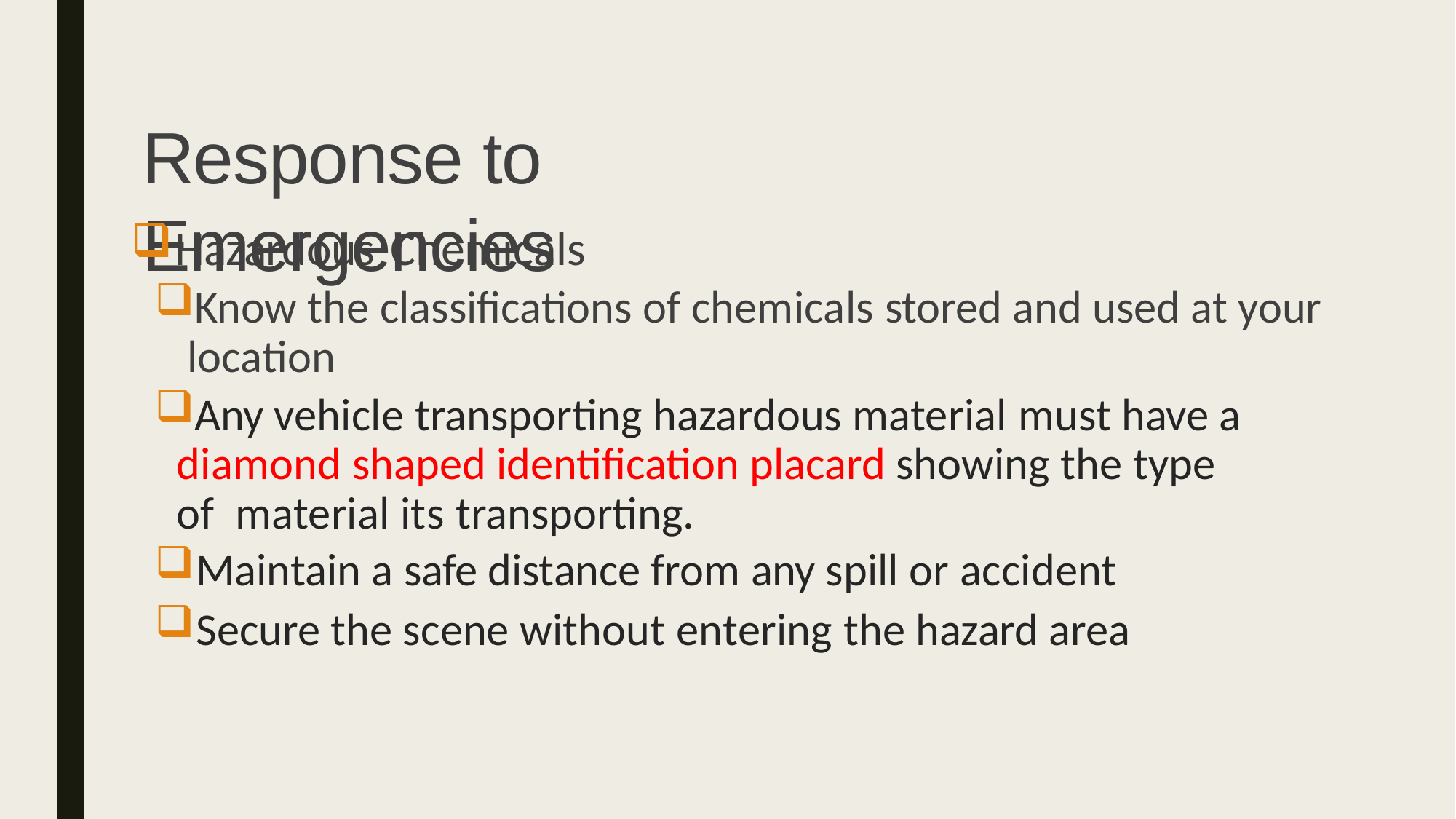

# Response to Emergencies
Hazardous Chemicals
Know the classifications of chemicals stored and used at your  location
Any vehicle transporting hazardous material must have a  diamond shaped identification placard showing the type of  material its transporting.
Maintain a safe distance from any spill or accident
Secure the scene without entering the hazard area